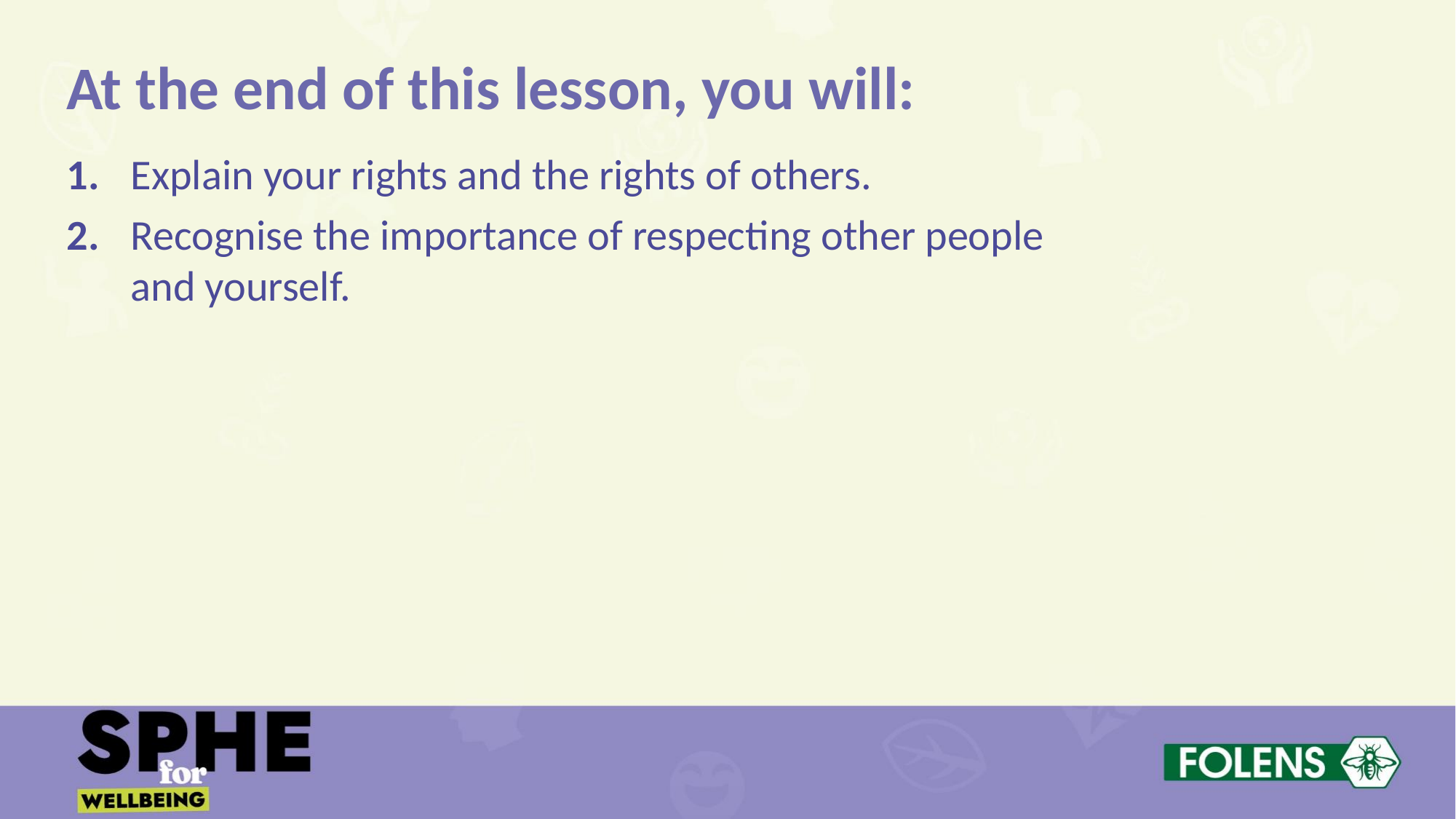

At the end of this lesson, you will:
1.	Explain your rights and the rights of others.
2.	Recognise the importance of respecting other people and yourself.